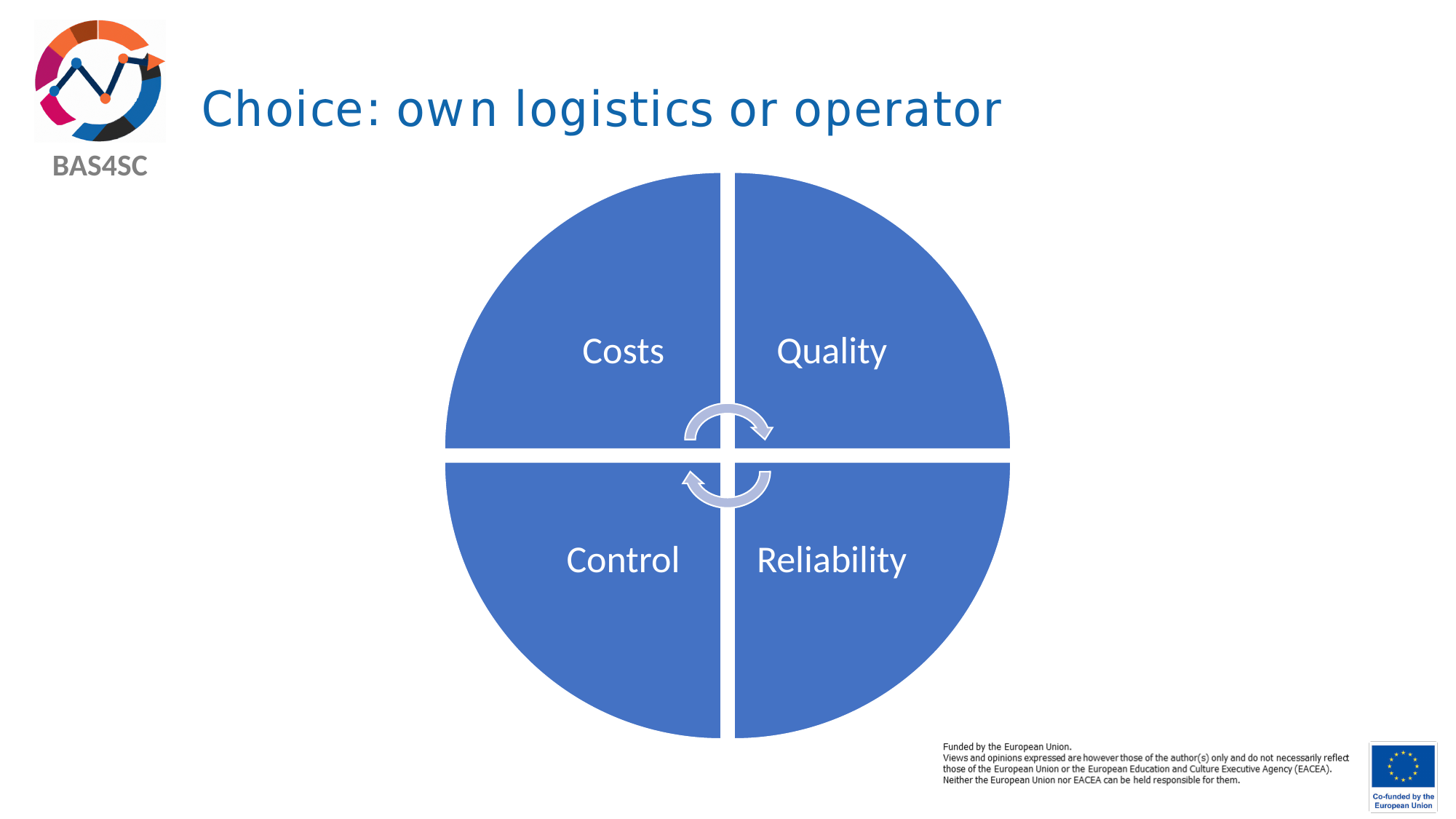

# Choice: own logistics or operator
Costs
Quality
Reliability
Control